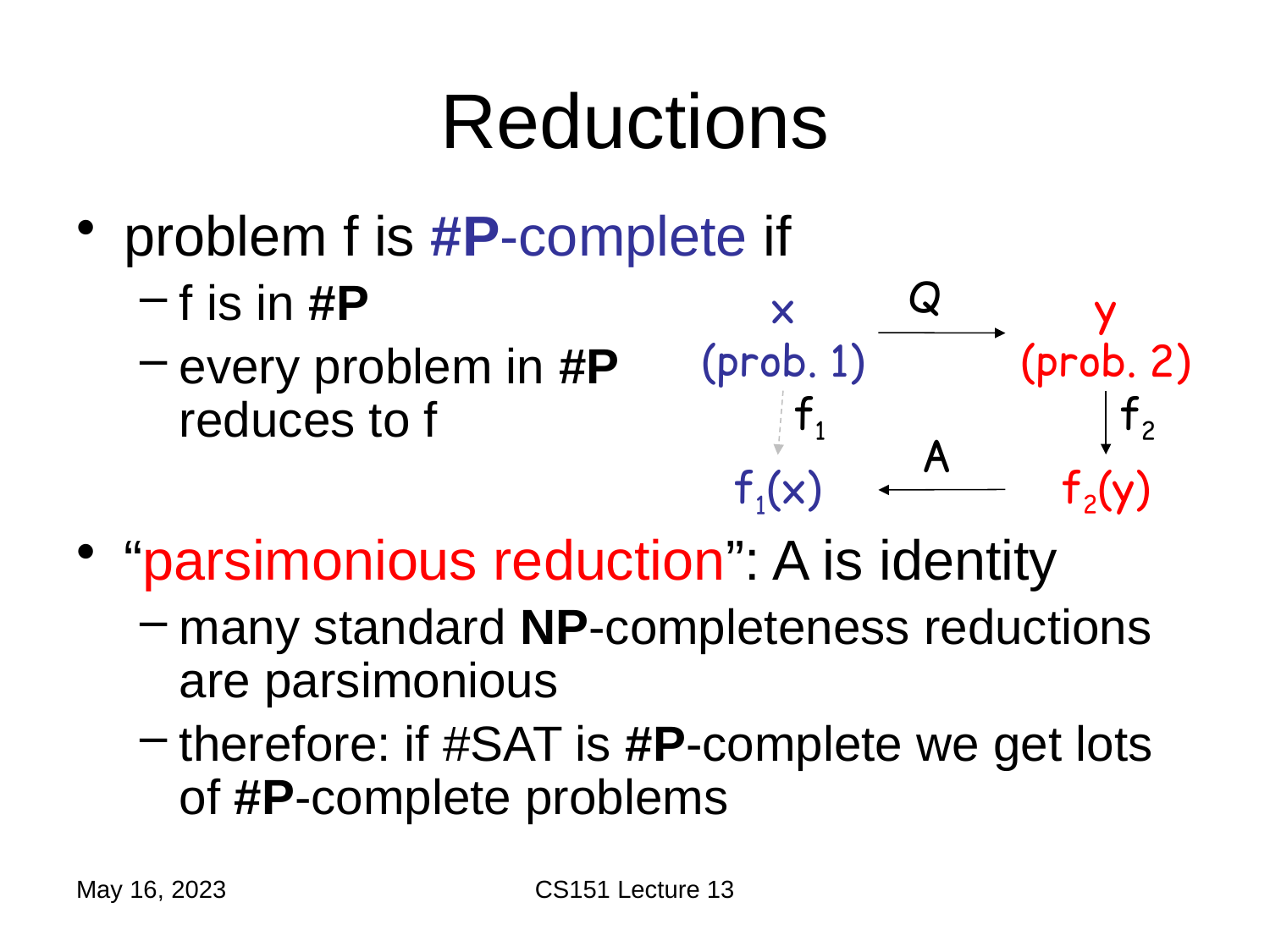

# Reductions
problem f is #P-complete if
f is in #P
every problem in #P                                reduces to f

“parsimonious reduction”: A is identity
many standard NP-completeness reductions are parsimonious
therefore: if #SAT is #P-complete we get lots of #P-complete problems
Q
x
(prob. 1)
y
(prob. 2)
f1
f2
A
f2(y)
f1(x)
May 16, 2023
CS151 Lecture 13